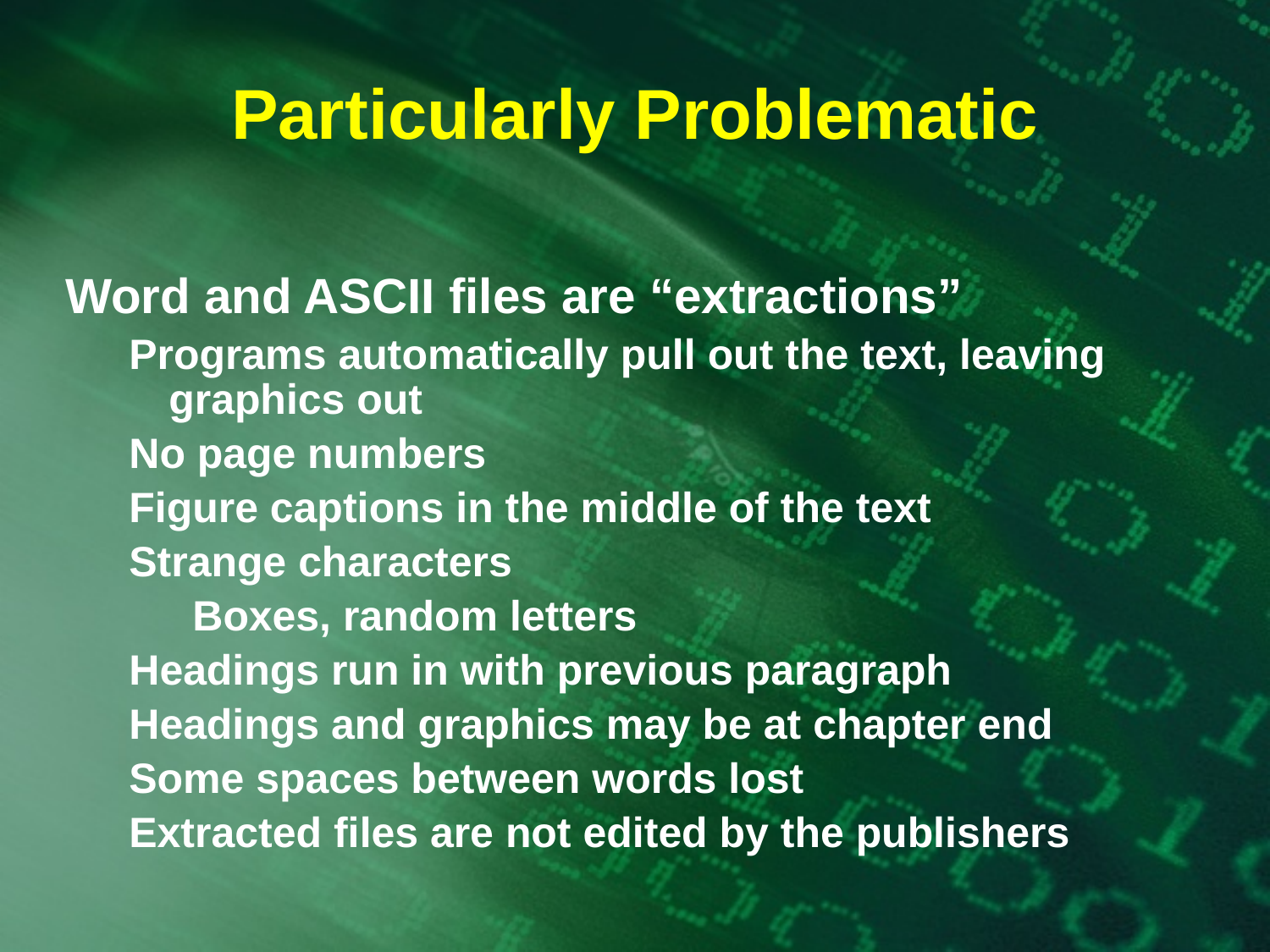

# Particularly Problematic
Word and ASCII files are “extractions”
Programs automatically pull out the text, leaving graphics out
No page numbers
Figure captions in the middle of the text
Strange characters
Boxes, random letters
Headings run in with previous paragraph
Headings and graphics may be at chapter end
Some spaces between words lost
Extracted files are not edited by the publishers